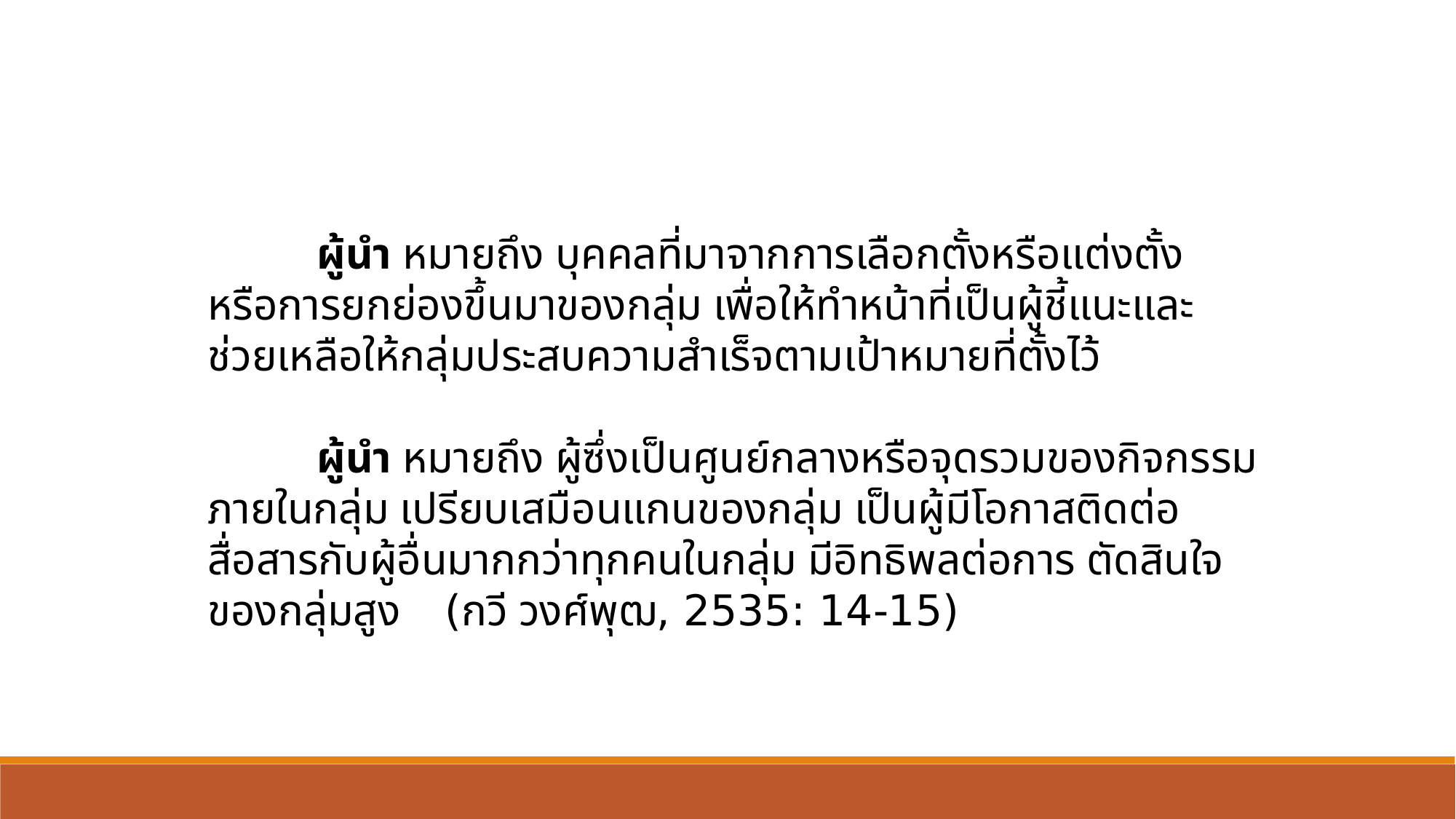

ผู้นำ หมายถึง บุคคลที่มาจากการเลือกตั้งหรือแต่งตั้ง หรือการยกย่องขึ้นมาของกลุ่ม เพื่อให้ทำหน้าที่เป็นผู้ชี้แนะและช่วยเหลือให้กลุ่มประสบความสำเร็จตามเป้าหมายที่ตั้งไว้

	ผู้นำ หมายถึง ผู้ซึ่งเป็นศูนย์กลางหรือจุดรวมของกิจกรรมภายในกลุ่ม เปรียบเสมือนแกนของกลุ่ม เป็นผู้มีโอกาสติดต่อสื่อสารกับผู้อื่นมากกว่าทุกคนในกลุ่ม มีอิทธิพลต่อการ ตัดสินใจของกลุ่มสูง    (กวี วงศ์พุฒ, 2535: 14-15)